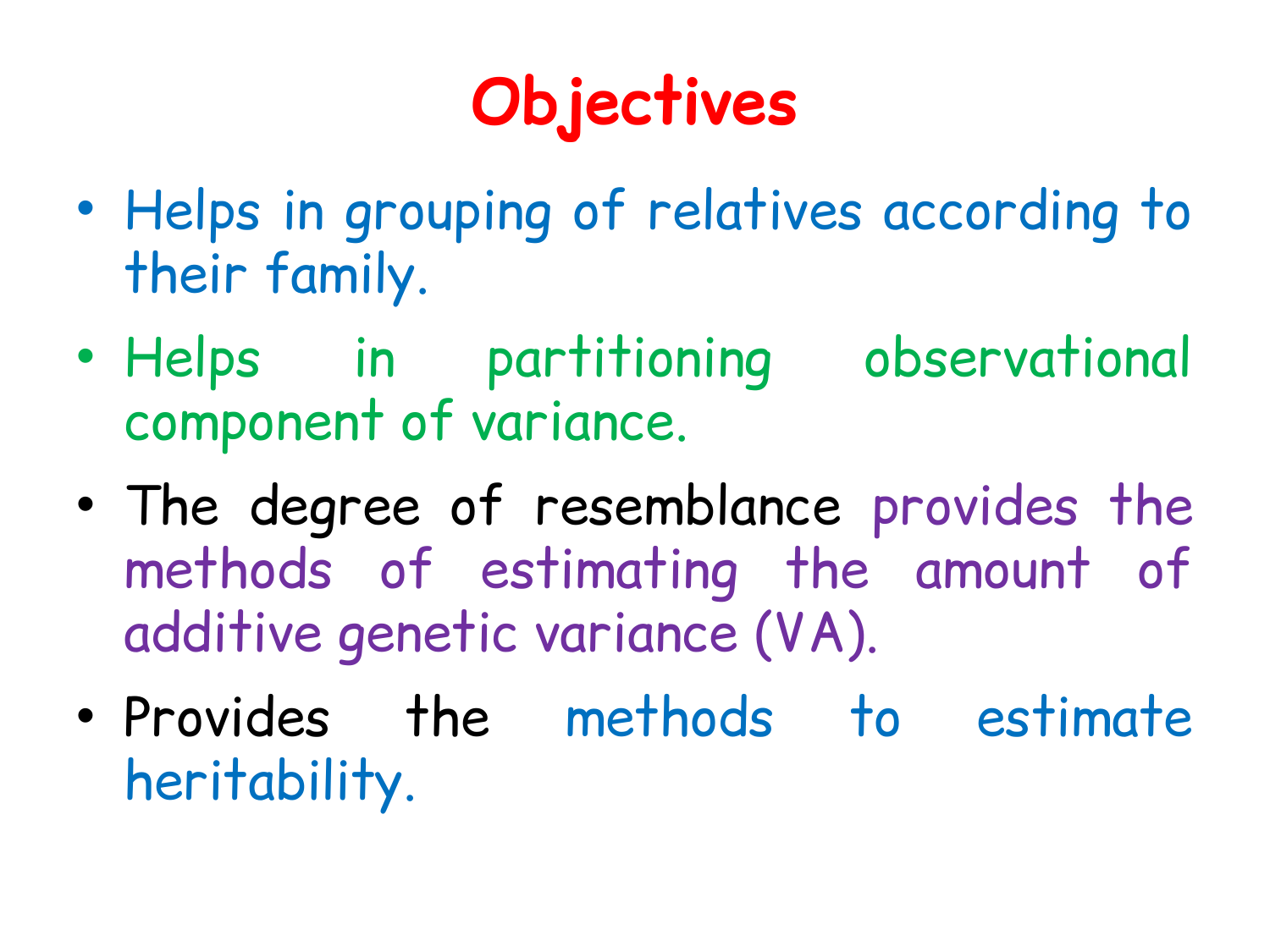

# Objectives
Helps in grouping of relatives according to their family.
Helps in partitioning observational component of variance.
The degree of resemblance provides the methods of estimating the amount of additive genetic variance (VA).
Provides the methods to estimate heritability.